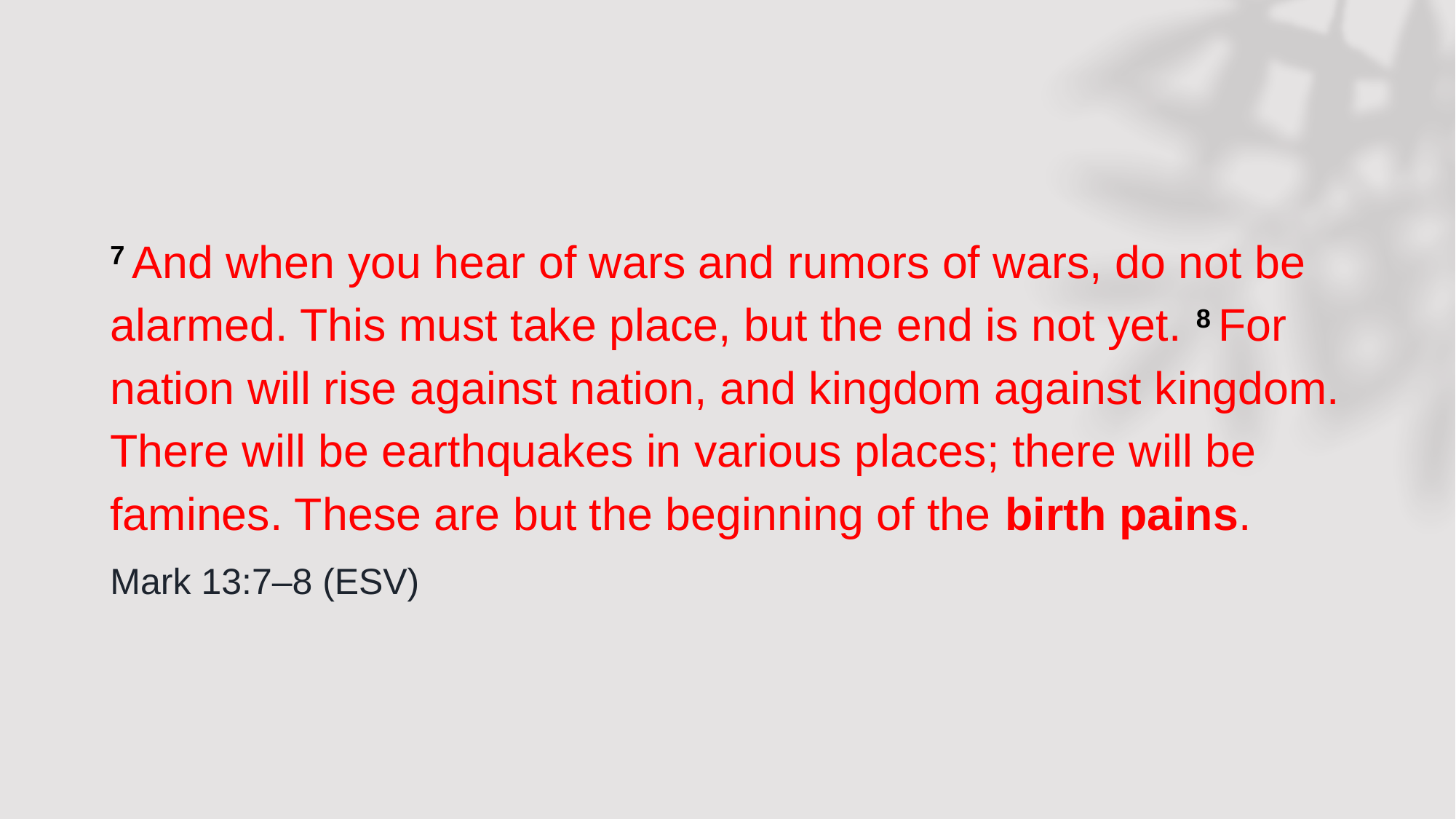

# 7 And when you hear of wars and rumors of wars, do not be alarmed. This must take place, but the end is not yet. 8 For nation will rise against nation, and kingdom against kingdom. There will be earthquakes in various places; there will be famines. These are but the beginning of the birth pains.
Mark 13:7–8 (ESV)